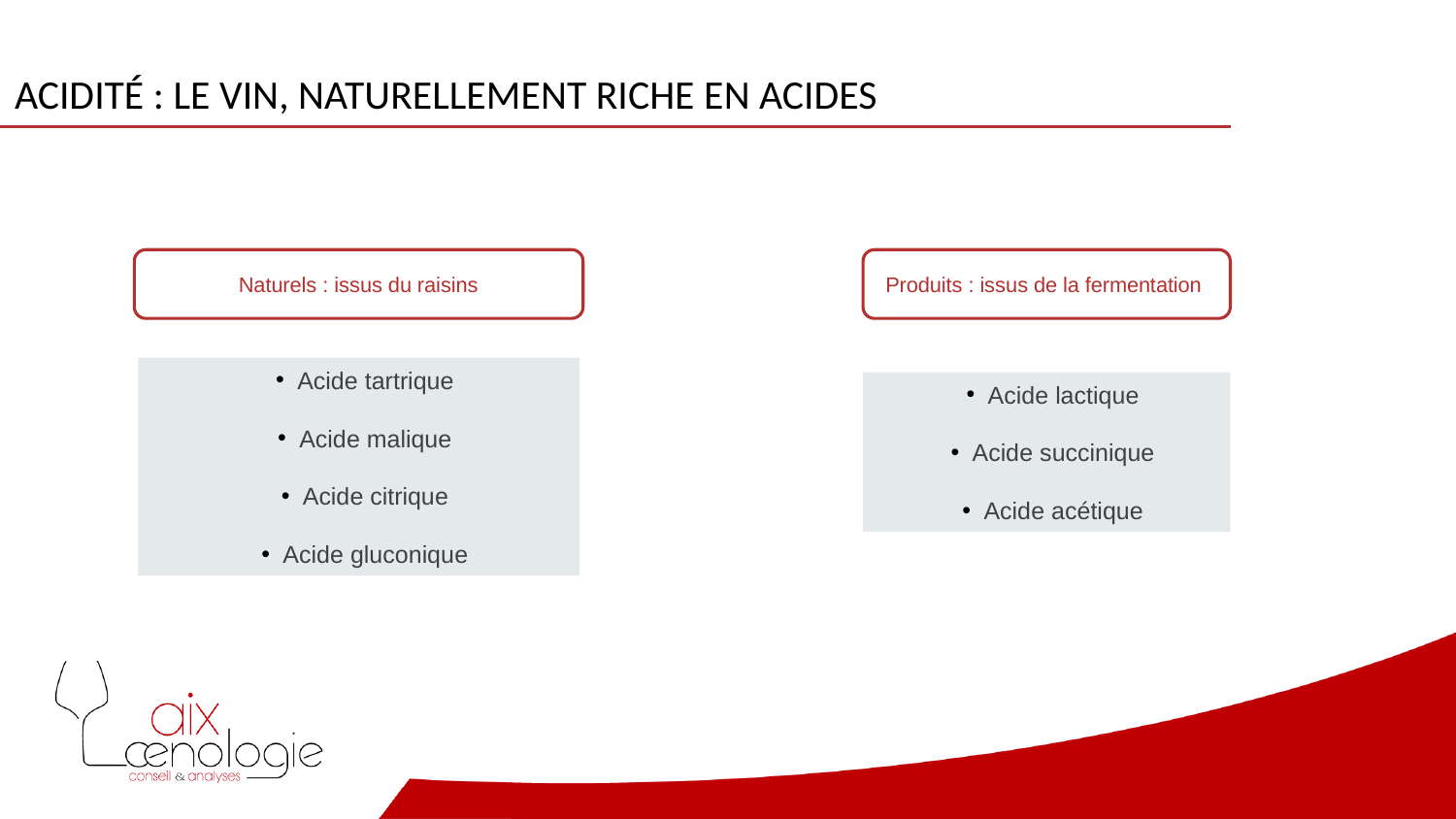

acidité : le vin, naturellement riche en acides
Naturels : issus du raisins
Produits : issus de la fermentation
Acide tartrique

Acide malique

Acide citrique

Acide gluconique
Acide lactique

Acide succinique

Acide acétique